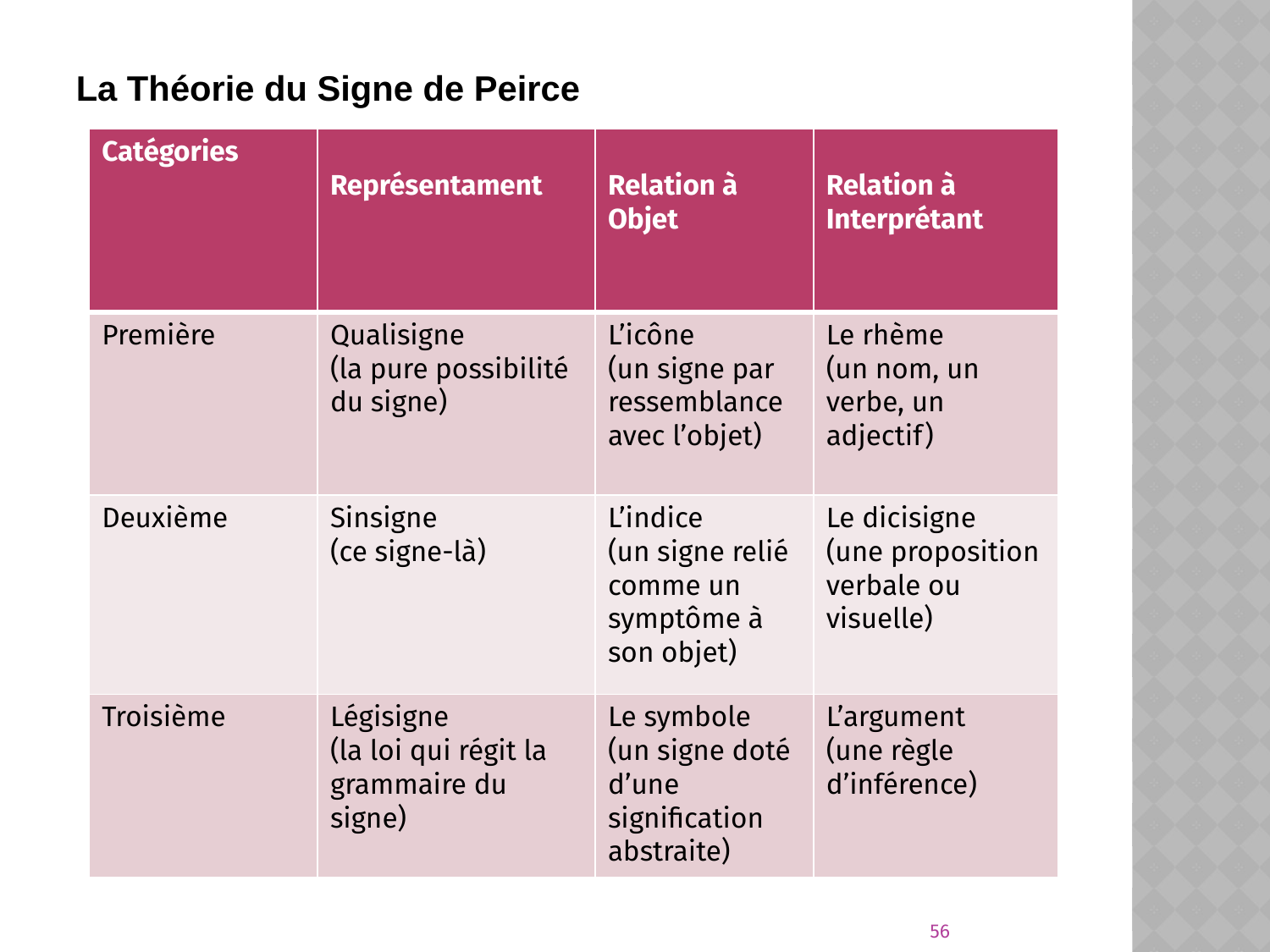

La Théorie du Signe de Peirce

| Catégories | Représentament | Relation à Objet | Relation à Interprétant |
| --- | --- | --- | --- |
| Première | Qualisigne (la pure possibilité du signe) | L’icône (un signe par ressemblance avec l’objet) | Le rhème (un nom, un verbe, un adjectif) |
| Deuxième | Sinsigne (ce signe-là) | L’indice (un signe relié comme un symptôme à son objet) | Le dicisigne (une proposition verbale ou visuelle) |
| Troisième | Légisigne (la loi qui régit la grammaire du signe) | Le symbole (un signe doté d’une signification abstraite) | L’argument (une règle d’inférence) |
56